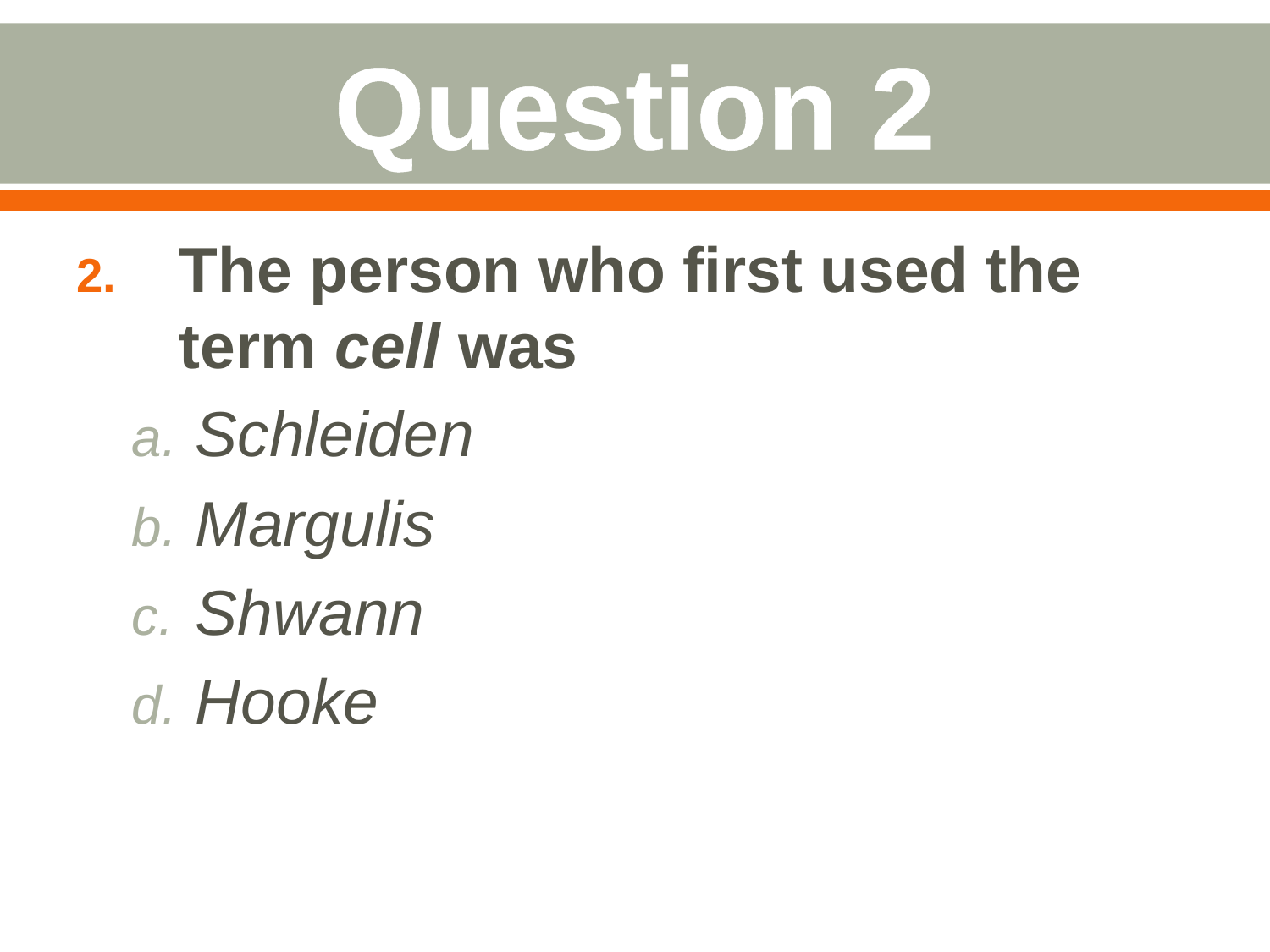

# Question 2
The person who first used the term cell was
Schleiden
Margulis
Shwann
Hooke